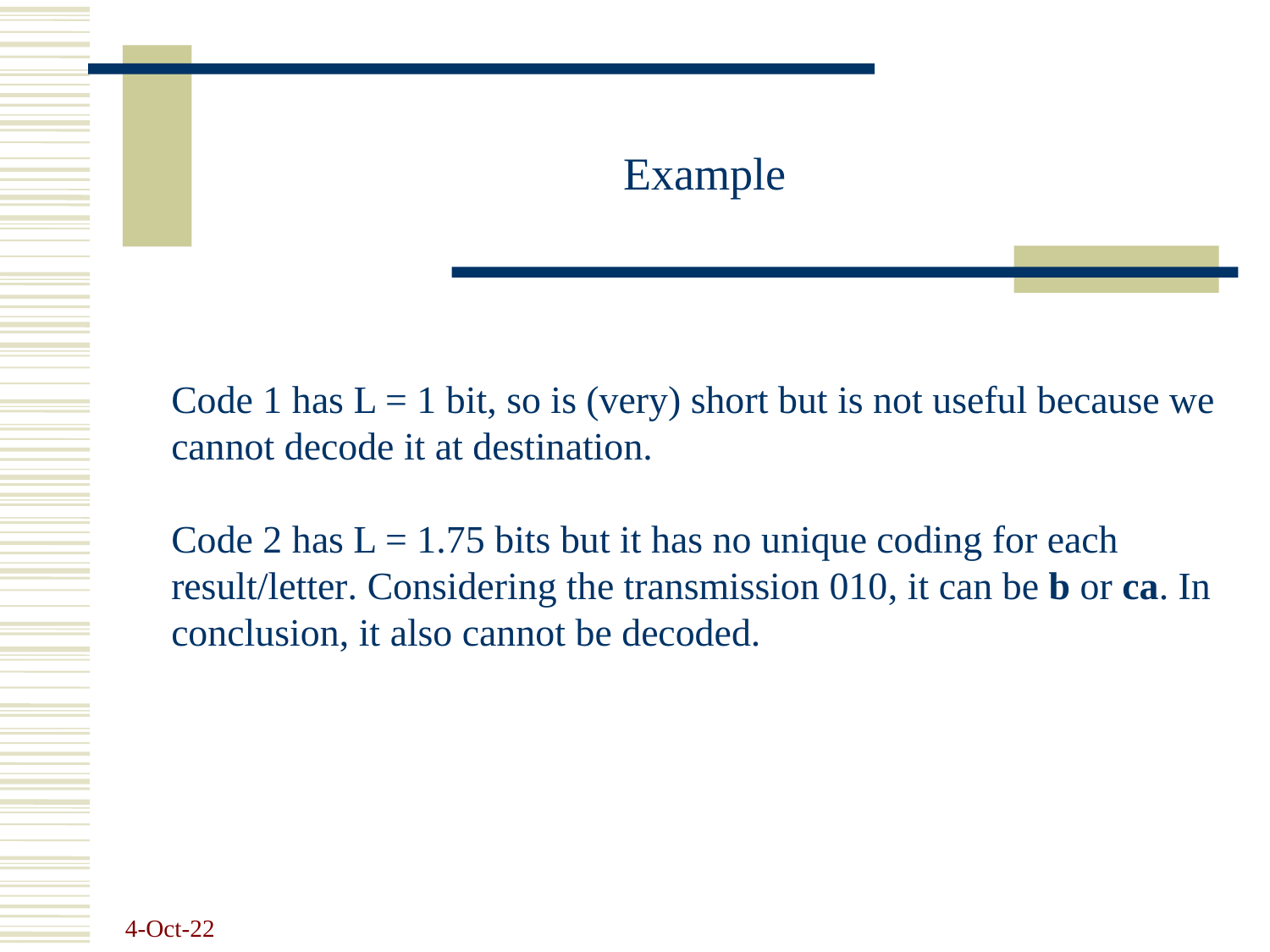

Example

Code 1 has L = 1 bit, so is (very) short but is not useful because we cannot decode it at destination.

Code 2 has L = 1.75 bits but it has no unique coding for each result/letter. Considering the transmission 010, it can be b or ca. In conclusion, it also cannot be decoded.

4-Oct-22